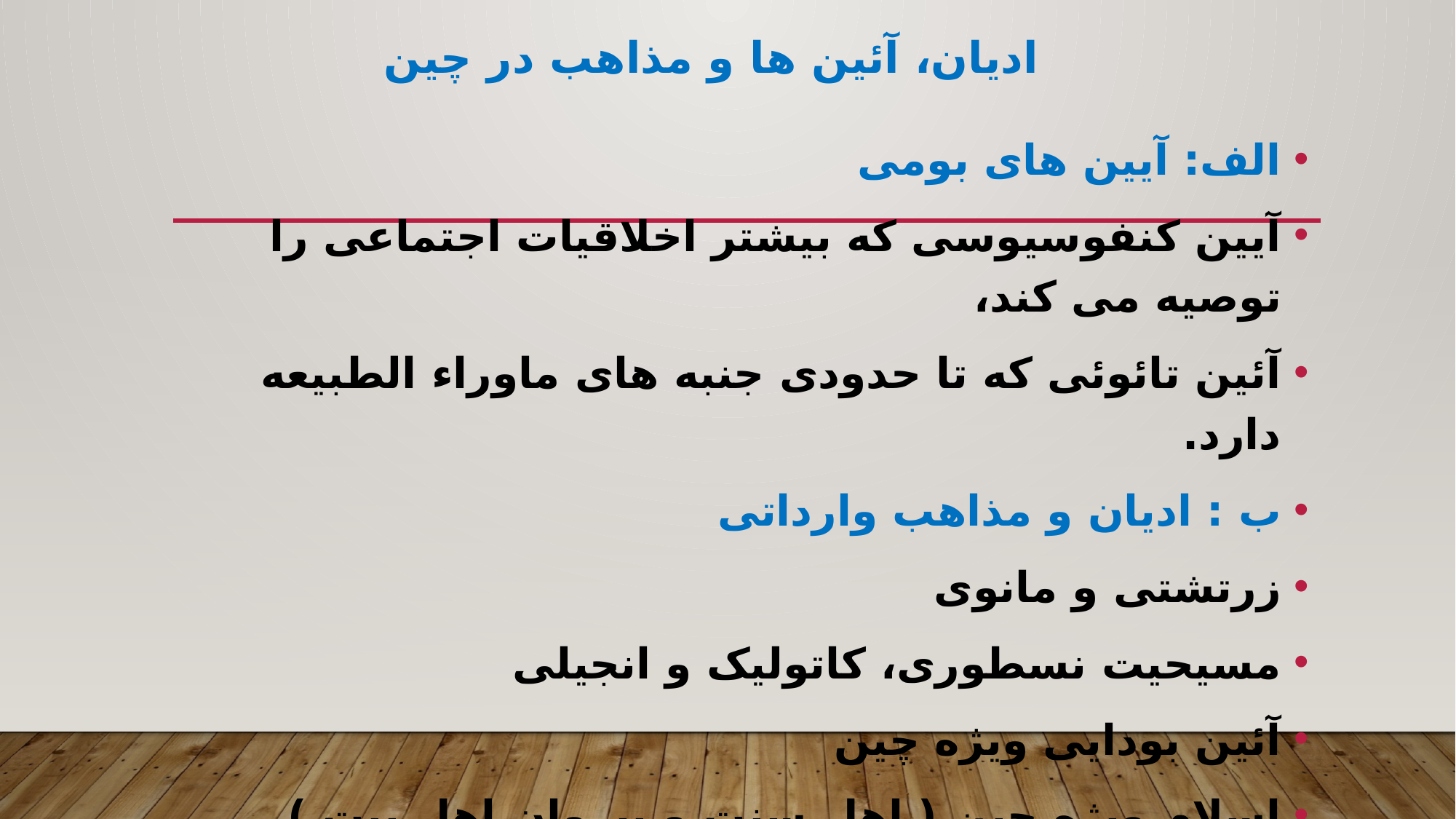

# ادیان، آئین ها و مذاهب در چین
الف: آیین های بومی
آیین کنفوسیوسی که بیشتر اخلاقیات اجتماعی را توصیه می کند،
آئین تائوئی که تا حدودی جنبه های ماوراء الطبیعه دارد.
ب : ادیان و مذاهب وارداتی
زرتشتی و مانوی
مسیحیت نسطوری، کاتولیک و انجیلی
آئین بودایی ویژه چین
اسلام ویژه چین ( اهل سنت و پیروان اهل بیت )